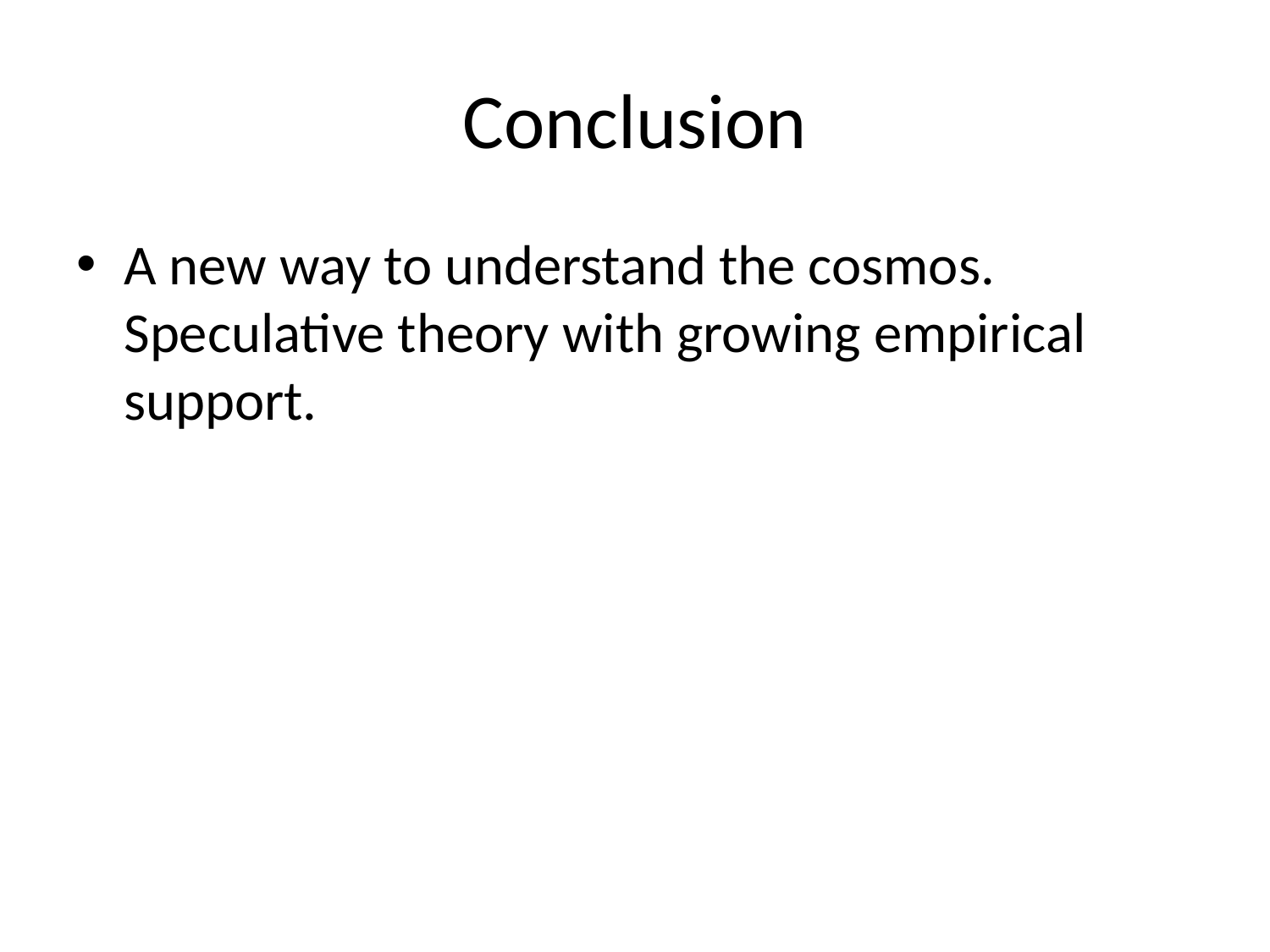

# Conclusion
A new way to understand the cosmos. Speculative theory with growing empirical support.